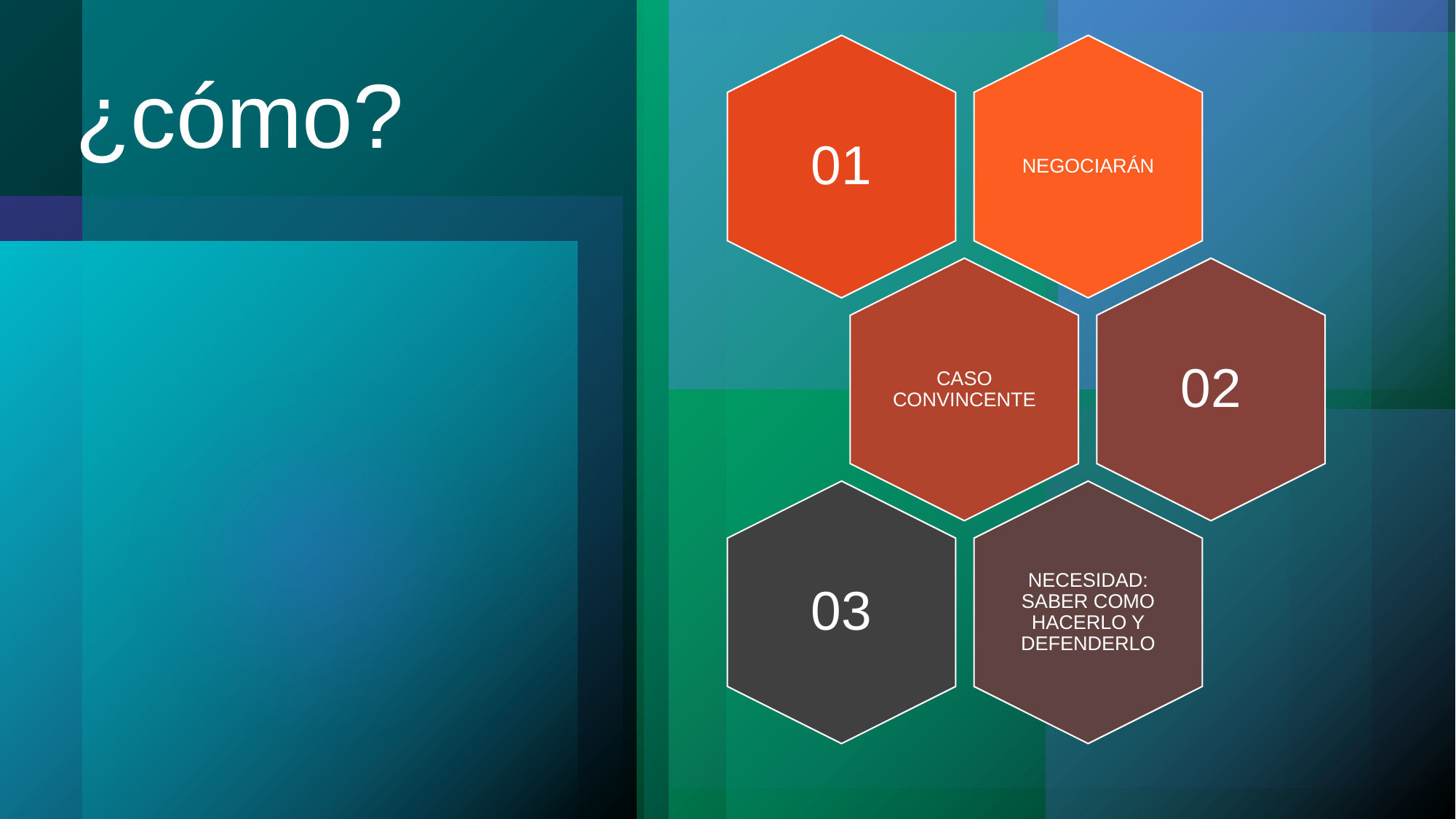

NEGOCIARÁN
01
CASO CONVINCENTE
02
NECESIDAD: SABER COMO HACERLO Y DEFENDERLO
03
# ¿cómo?